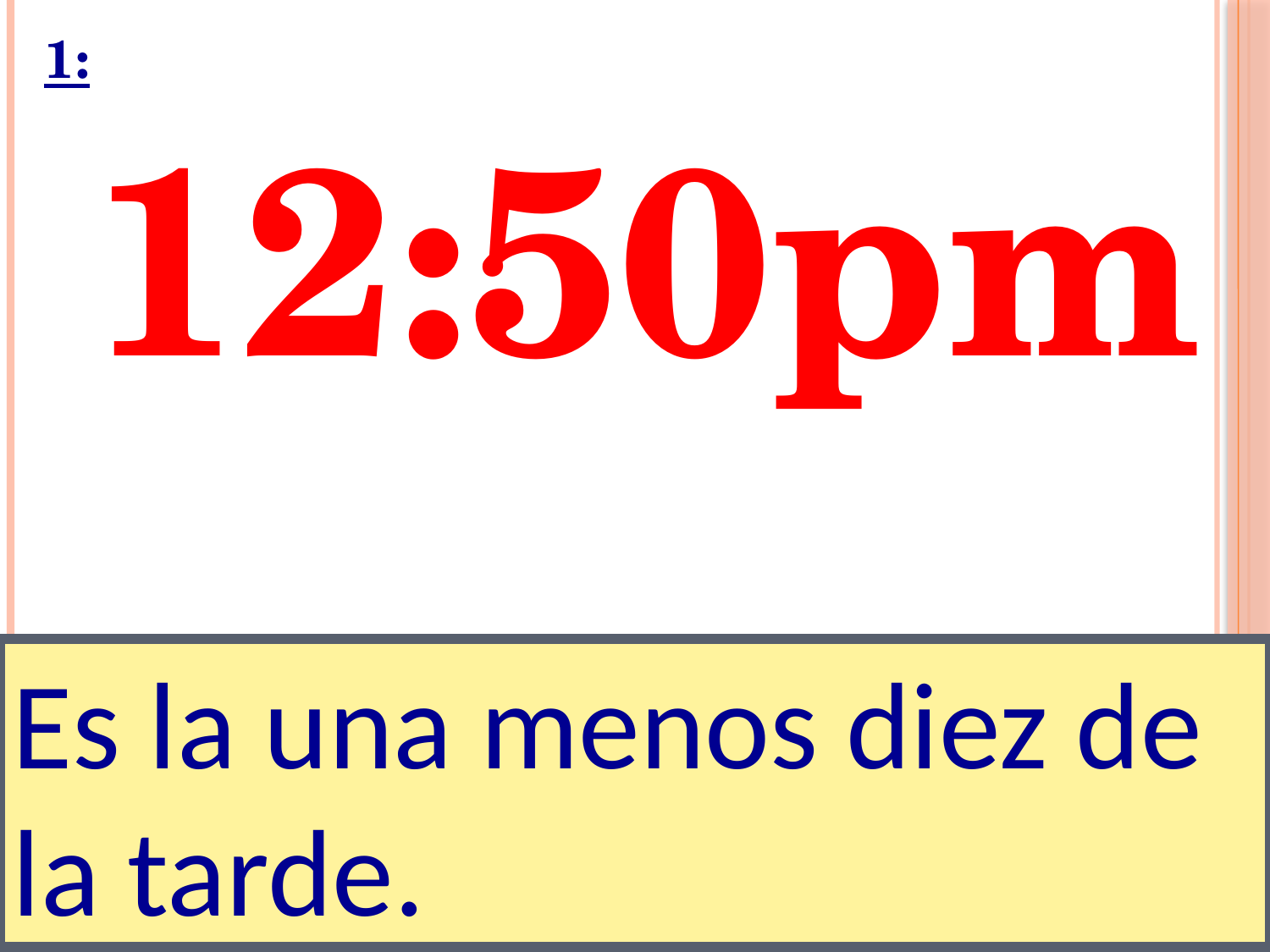

# 1:
12:50pm
Es la una menos diez de la tarde.